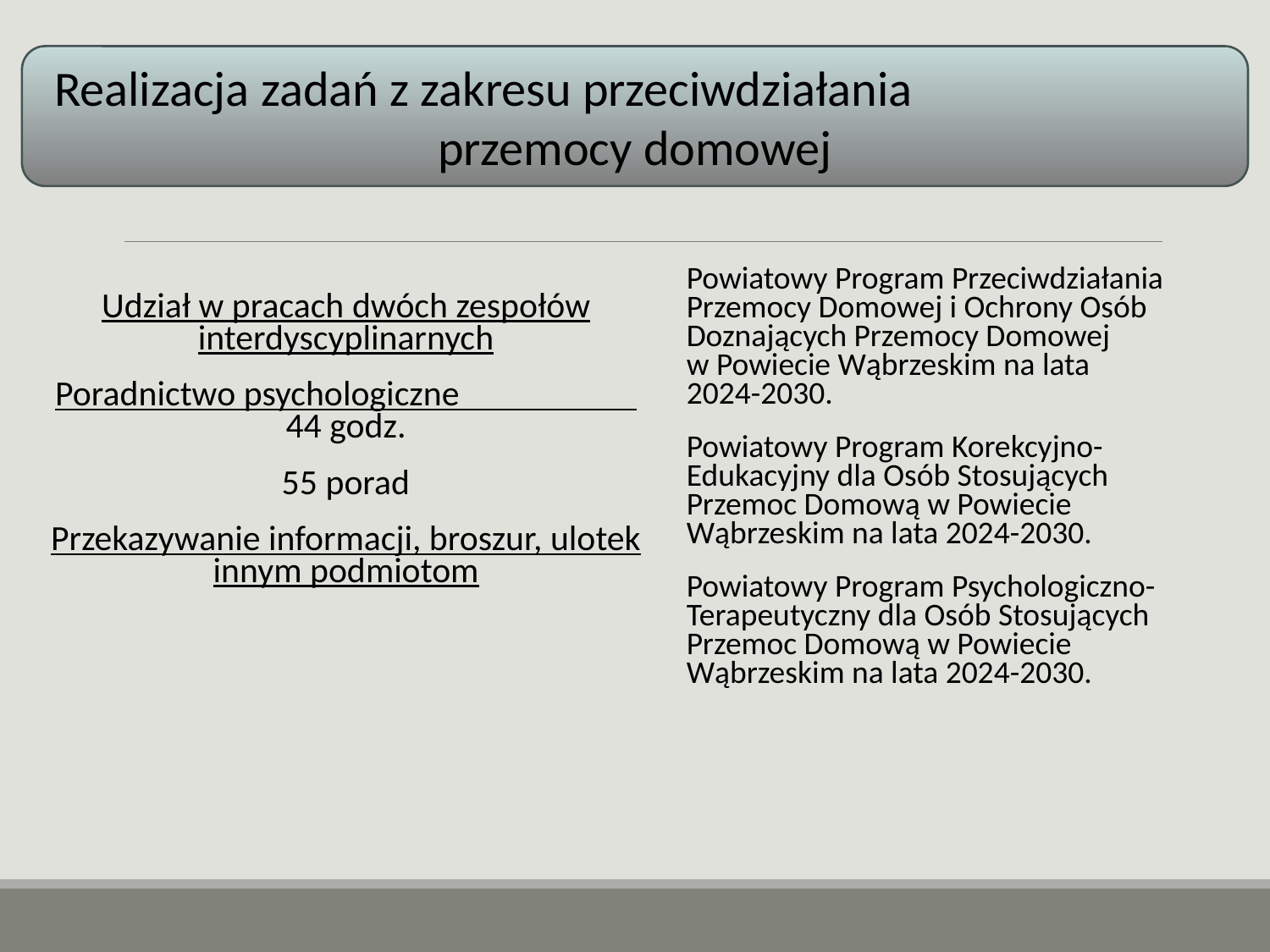

Realizacja zadań z zakresu przeciwdziałania                            przemocy domowej
Powiatowy Program Przeciwdziałania Przemocy Domowej i Ochrony Osób Doznających Przemocy Domowej
w Powiecie Wąbrzeskim na lata
2024-2030.
Powiatowy Program Korekcyjno-Edukacyjny dla Osób Stosujących Przemoc Domową w Powiecie Wąbrzeskim na lata 2024-2030.
Powiatowy Program Psychologiczno-Terapeutyczny dla Osób Stosujących Przemoc Domową w Powiecie Wąbrzeskim na lata 2024-2030.
Udział w pracach dwóch zespołów interdyscyplinarnych
Poradnictwo psychologiczne                       44 godz.
55 porad
Przekazywanie informacji, broszur, ulotek innym podmiotom